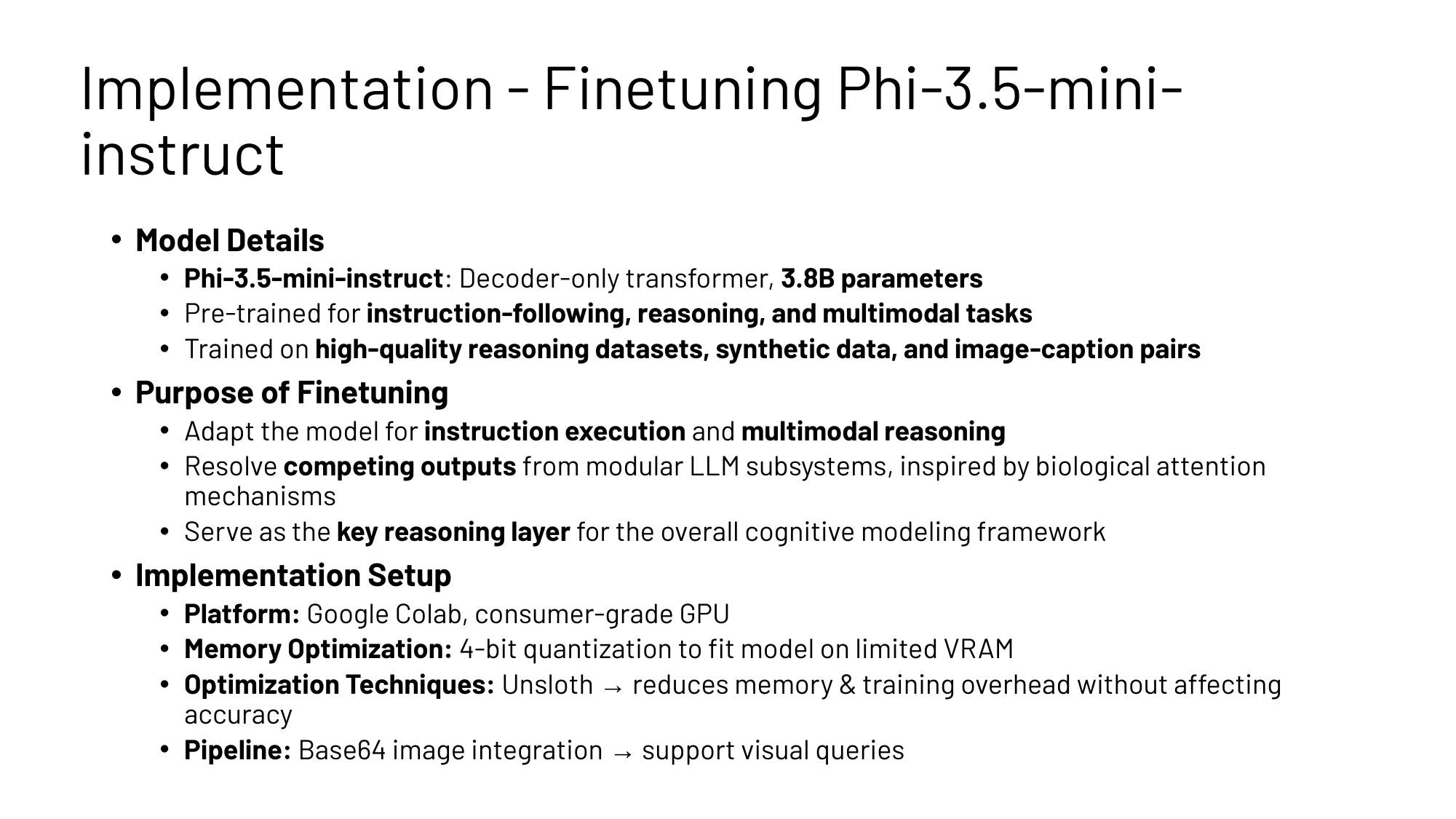

# Implementation - Finetuning Phi-3.5-mini-instruct
Model Details
Phi-3.5-mini-instruct: Decoder-only transformer, 3.8B parameters
Pre-trained for instruction-following, reasoning, and multimodal tasks
Trained on high-quality reasoning datasets, synthetic data, and image-caption pairs
Purpose of Finetuning
Adapt the model for instruction execution and multimodal reasoning
Resolve competing outputs from modular LLM subsystems, inspired by biological attention mechanisms
Serve as the key reasoning layer for the overall cognitive modeling framework
Implementation Setup
Platform: Google Colab, consumer-grade GPU
Memory Optimization: 4-bit quantization to fit model on limited VRAM
Optimization Techniques: Unsloth → reduces memory & training overhead without affecting accuracy
Pipeline: Base64 image integration → support visual queries